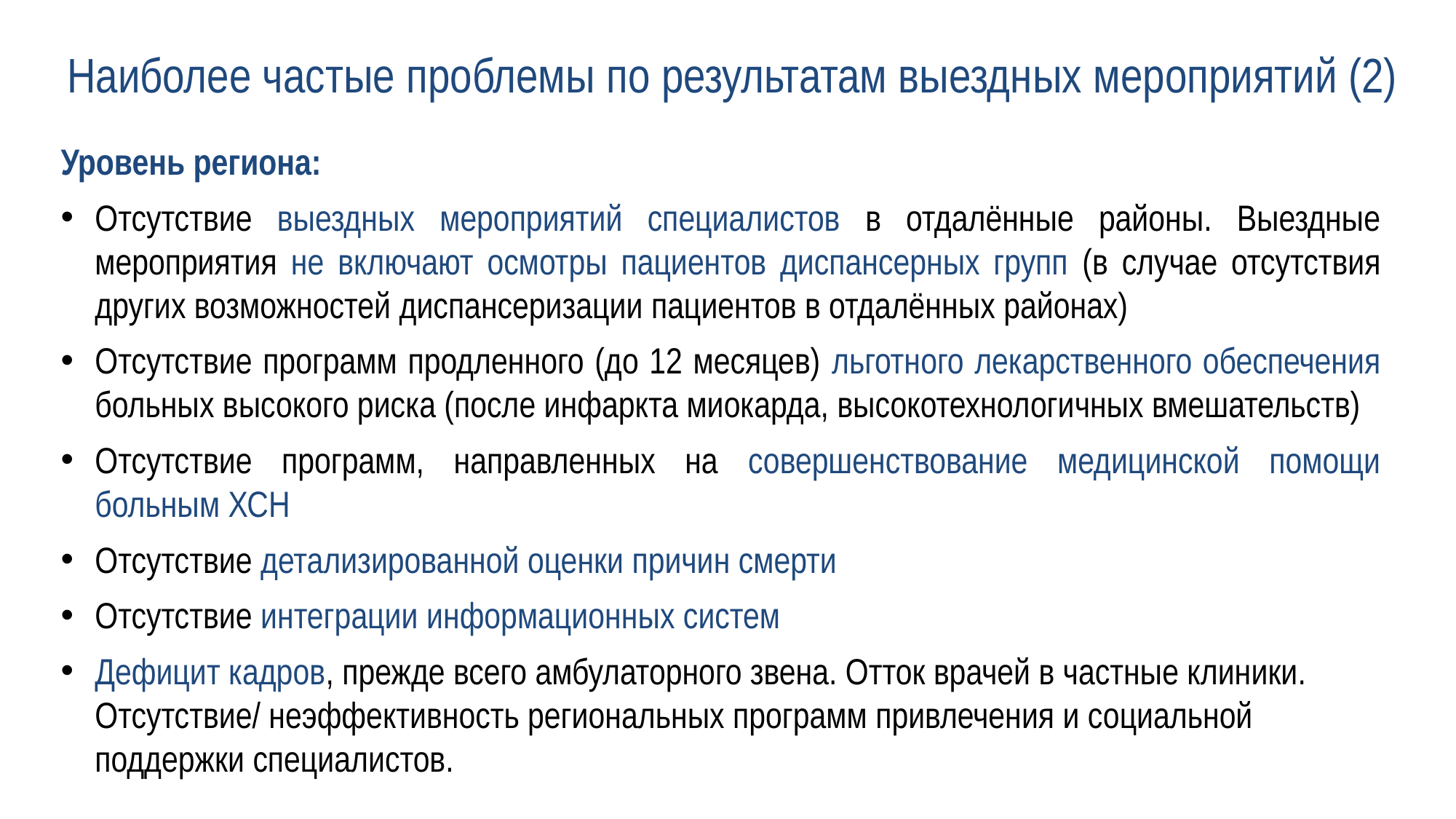

# Наиболее частые проблемы по результатам выездных мероприятий (2)
Уровень региона:
Отсутствие выездных мероприятий специалистов в отдалённые районы. Выездные мероприятия не включают осмотры пациентов диспансерных групп (в случае отсутствия других возможностей диспансеризации пациентов в отдалённых районах)
Отсутствие программ продленного (до 12 месяцев) льготного лекарственного обеспечения больных высокого риска (после инфаркта миокарда, высокотехнологичных вмешательств)
Отсутствие программ, направленных на совершенствование медицинской помощи больным ХСН
Отсутствие детализированной оценки причин смерти
Отсутствие интеграции информационных систем
Дефицит кадров, прежде всего амбулаторного звена. Отток врачей в частные клиники. Отсутствие/ неэффективность региональных программ привлечения и социальной поддержки специалистов.